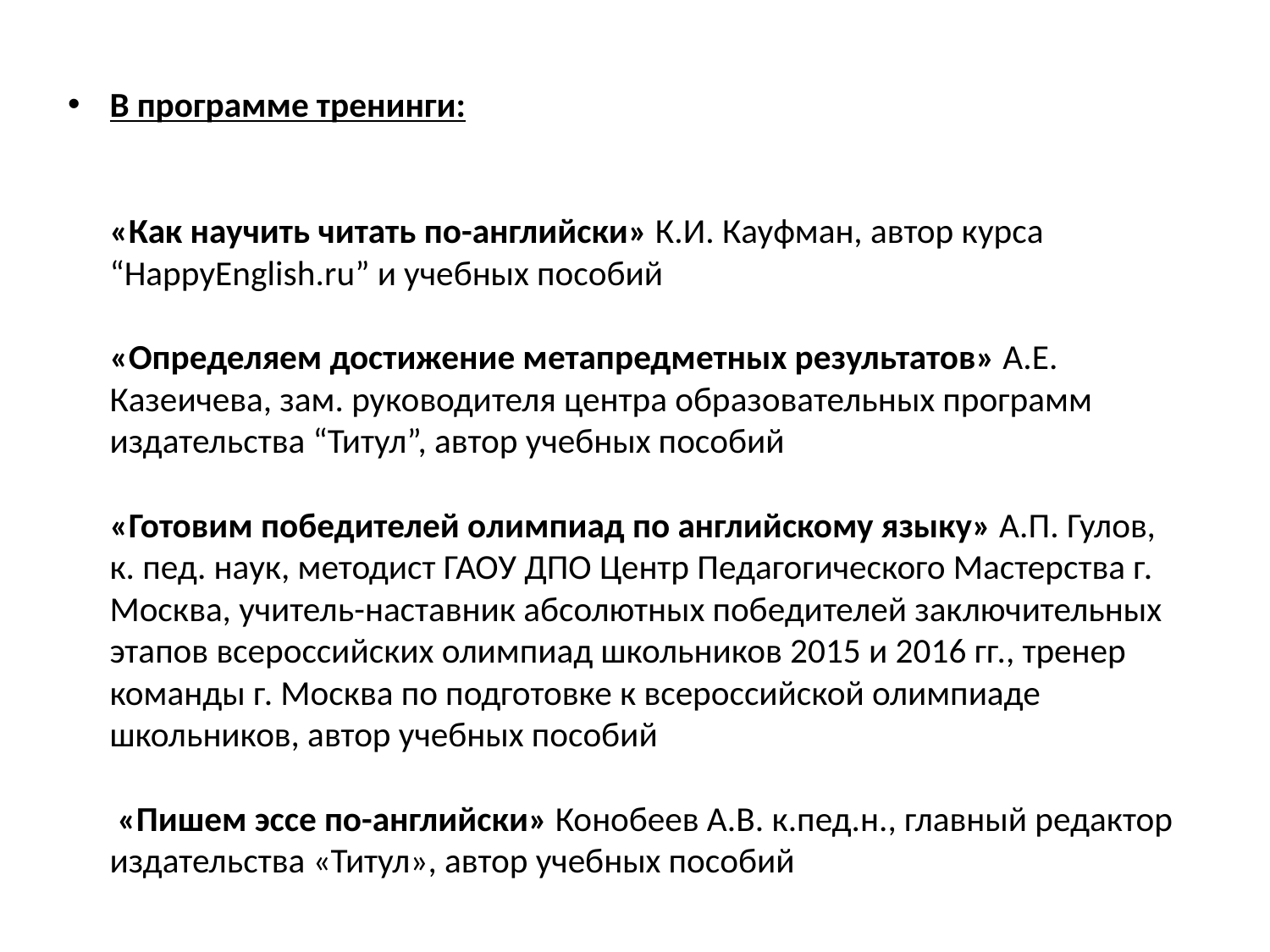

В программе тренинги:
«Как научить читать по-английски» К.И. Кауфман, автор курса “HappyEnglish.ru” и учебных пособий 
«Определяем достижение метапредметных результатов» А.Е. Казеичева, зам. руководителя центра образовательных программ издательства “Титул”, автор учебных пособий 
«Готовим победителей олимпиад по английскому языку» А.П. Гулов, к. пед. наук, методист ГАОУ ДПО Центр Педагогического Мастерства г. Москва, учитель-наставник абсолютных победителей заключительных этапов всероссийских олимпиад школьников 2015 и 2016 гг., тренер команды г. Москва по подготовке к всероссийской олимпиаде школьников, автор учебных пособий 
 «Пишем эссе по-английски» Конобеев А.В. к.пед.н., главный редактор издательства «Титул», автор учебных пособий